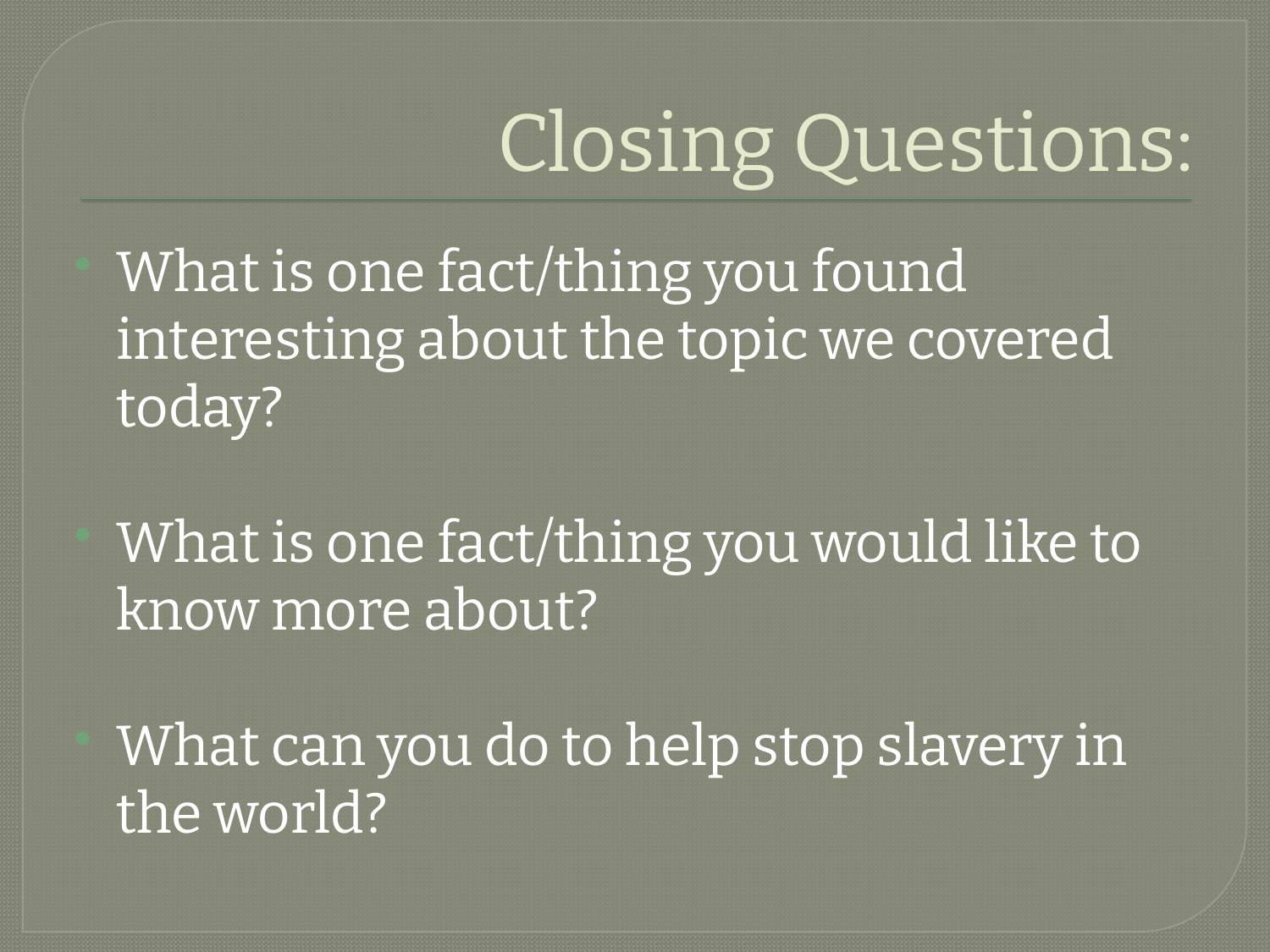

# Closing Questions:
What is one fact/thing you found interesting about the topic we covered today?

What is one fact/thing you would like to know more about?

What can you do to help stop slavery in the world?